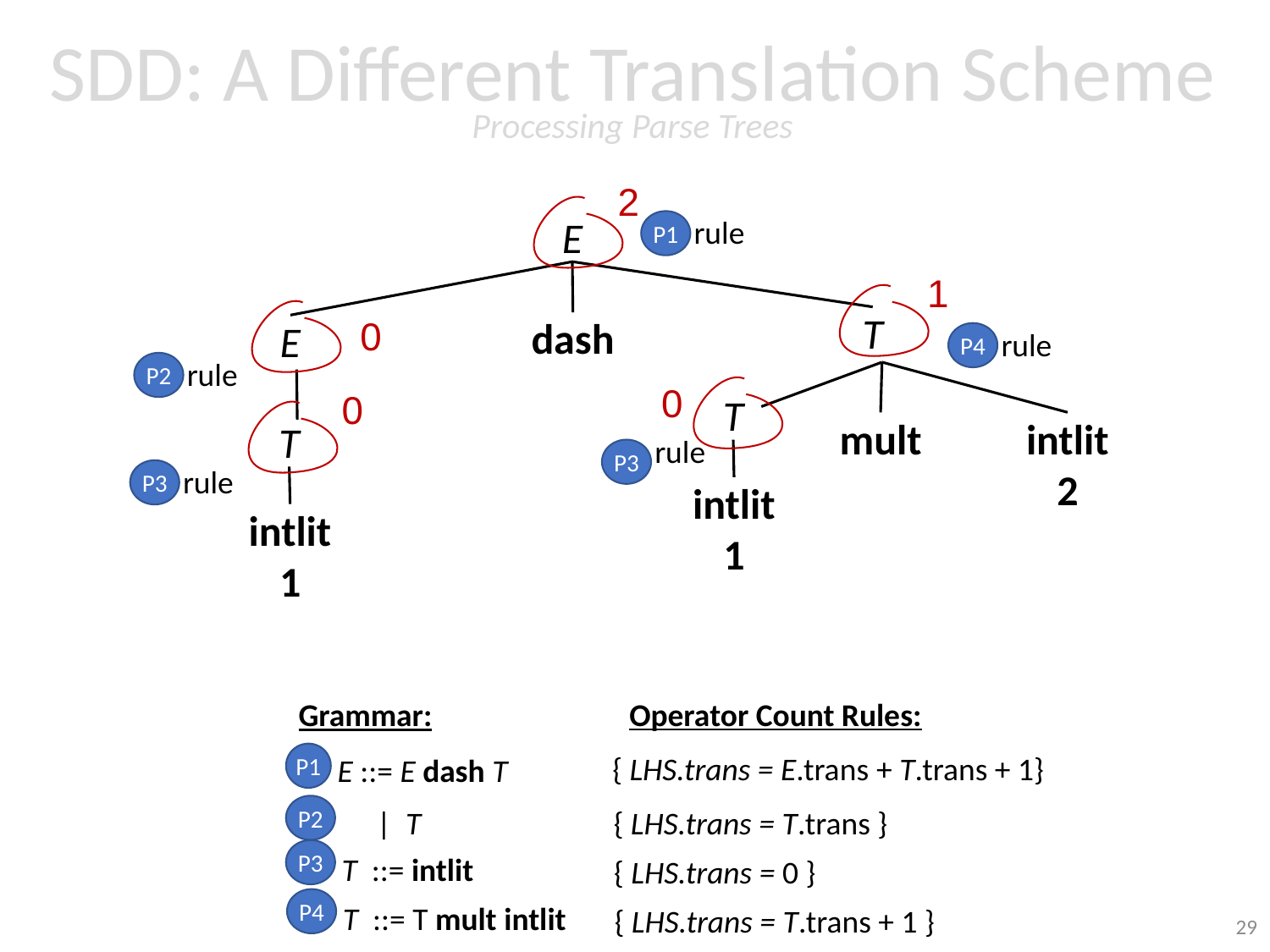

SDD: A Different Translation Scheme
Processing Parse Trees
2

rule
E
P1
1

0
T
dash
E
rule
P4
rule
P2
0

0
T

intlit
2
mult
T
rule
P3
rule
P3
intlit
1
intlit
1
Operator Count Rules:
Grammar:
{ LHS.trans = E.trans + T.trans + 1}
P1
E ::= E dash T
P2
{ LHS.trans = T.trans }
|  T
P3
T  ::= intlit
{ LHS.trans = 0 }
P4
T  ::= T mult intlit
{ LHS.trans = T.trans + 1 }
29